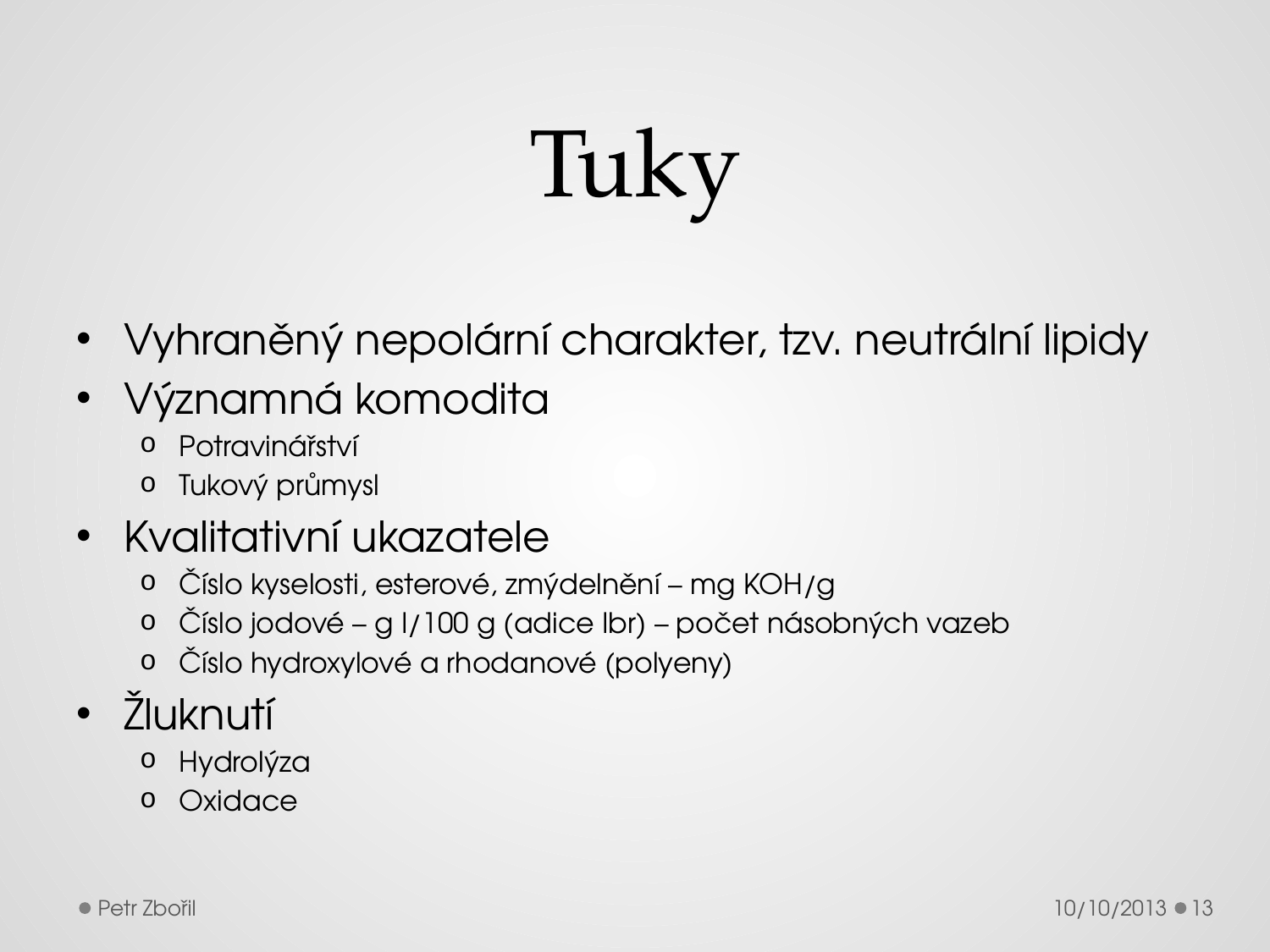

# Tuky
Vyhraněný nepolární charakter, tzv. neutrální lipidy
Významná komodita
Potravinářství
Tukový průmysl
Kvalitativní ukazatele
Číslo kyselosti, esterové, zmýdelnění – mg KOH/g
Číslo jodové – g I/100 g (adice Ibr) – počet násobných vazeb
Číslo hydroxylové a rhodanové (polyeny)
Žluknutí
Hydrolýza
Oxidace
Petr Zbořil
10/10/2013
13